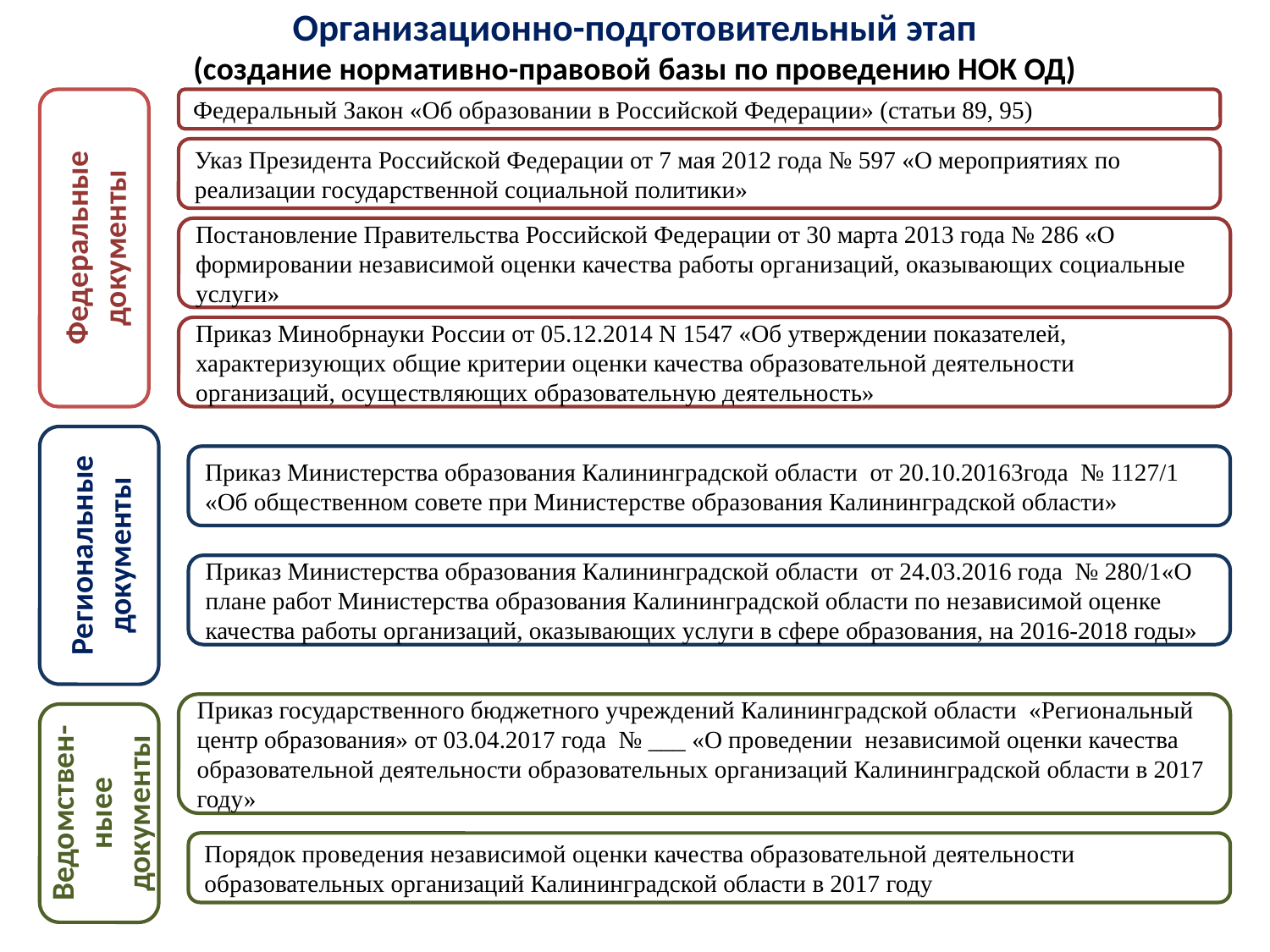

# Организационно-подготовительный этап (создание нормативно-правовой базы по проведению НОК ОД)
Федеральный Закон «Об образовании в Российской Федерации» (статьи 89, 95)
Указ Президента Российской Федерации от 7 мая 2012 года № 597 «О мероприятиях по реализации государственной социальной политики»
Федеральные документы
Постановление Правительства Российской Федерации от 30 марта 2013 года № 286 «О формировании независимой оценки качества работы организаций, оказывающих социальные услуги»
Приказ Минобрнауки России от 05.12.2014 N 1547 «Об утверждении показателей, характеризующих общие критерии оценки качества образовательной деятельности организаций, осуществляющих образовательную деятельность»
Приказ Министерства образования Калининградской области  от 20.10.20163года  № 1127/1 «Об общественном совете при Министерстве образования Калининградской области»
Региональные документы
Приказ Министерства образования Калининградской области  от 24.03.2016 года  № 280/1«О плане работ Министерства образования Калининградской области по независимой оценке качества работы организаций, оказывающих услуги в сфере образования, на 2016-2018 годы»
Приказ государственного бюджетного учреждений Калининградской области  «Региональный центр образования» от 03.04.2017 года  № ___ «О проведении  независимой оценки качества образовательной деятельности образовательных организаций Калининградской области в 2017 году»
Ведомствен-
ныее документы
Порядок проведения независимой оценки качества образовательной деятельности образовательных организаций Калининградской области в 2017 году